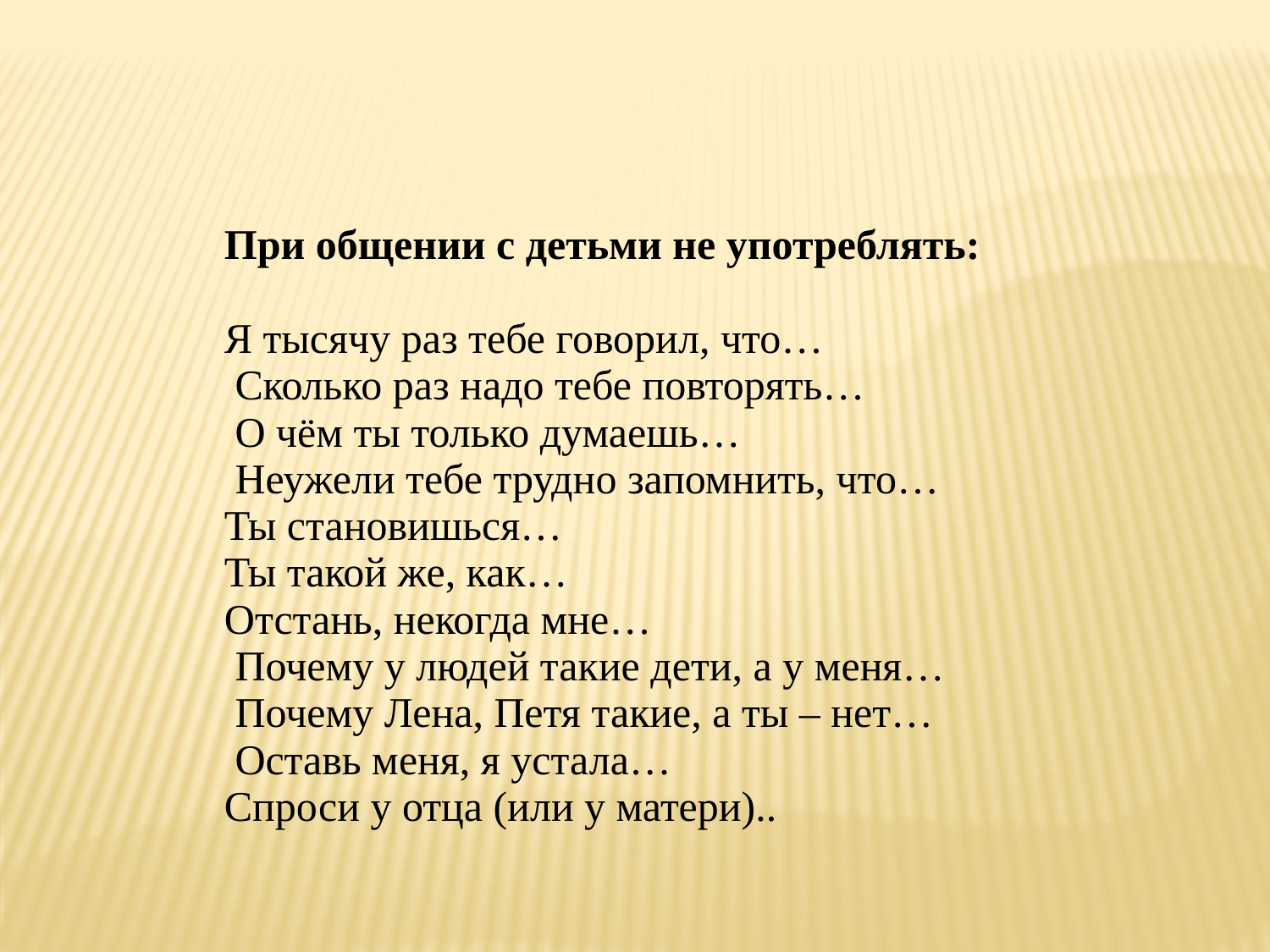

|  |
| --- |
|  |
| При общении с детьми не употреблять: Я тысячу раз тебе говорил, что… Сколько раз надо тебе повторять… О чём ты только думаешь… Неужели тебе трудно запомнить, что… Ты становишься… Ты такой же, как… Отстань, некогда мне… Почему у людей такие дети, а у меня… Почему Лена, Петя такие, а ты – нет… Оставь меня, я устала… Спроси у отца (или у матери).. |